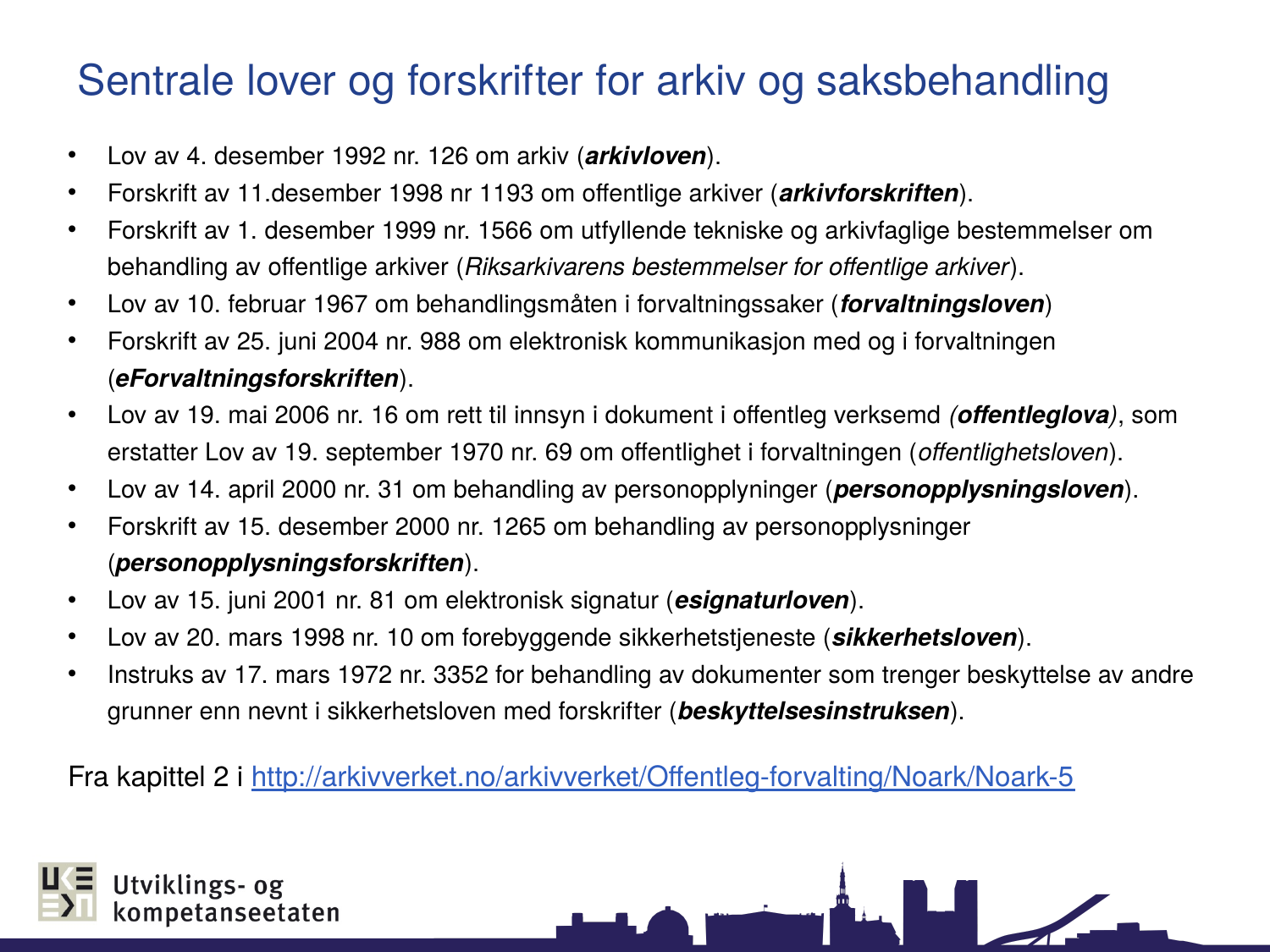

# Sentrale lover og forskrifter for arkiv og saksbehandling
Lov av 4. desember 1992 nr. 126 om arkiv (arkivloven).
Forskrift av 11.desember 1998 nr 1193 om offentlige arkiver (arkivforskriften).
Forskrift av 1. desember 1999 nr. 1566 om utfyllende tekniske og arkivfaglige bestemmelser om behandling av offentlige arkiver (Riksarkivarens bestemmelser for offentlige arkiver).
Lov av 10. februar 1967 om behandlingsmåten i forvaltningssaker (forvaltningsloven)
Forskrift av 25. juni 2004 nr. 988 om elektronisk kommunikasjon med og i forvaltningen (eForvaltningsforskriften).
Lov av 19. mai 2006 nr. 16 om rett til innsyn i dokument i offentleg verksemd (offentleglova), som erstatter Lov av 19. september 1970 nr. 69 om offentlighet i forvaltningen (offentlighetsloven).
Lov av 14. april 2000 nr. 31 om behandling av personopplyninger (personopplysningsloven).
Forskrift av 15. desember 2000 nr. 1265 om behandling av personopplysninger (personopplysningsforskriften).
Lov av 15. juni 2001 nr. 81 om elektronisk signatur (esignaturloven).
Lov av 20. mars 1998 nr. 10 om forebyggende sikkerhetstjeneste (sikkerhetsloven).
Instruks av 17. mars 1972 nr. 3352 for behandling av dokumenter som trenger beskyttelse av andre grunner enn nevnt i sikkerhetsloven med forskrifter (beskyttelsesinstruksen).

Fra kapittel 2 i http://arkivverket.no/arkivverket/Offentleg-forvalting/Noark/Noark-5